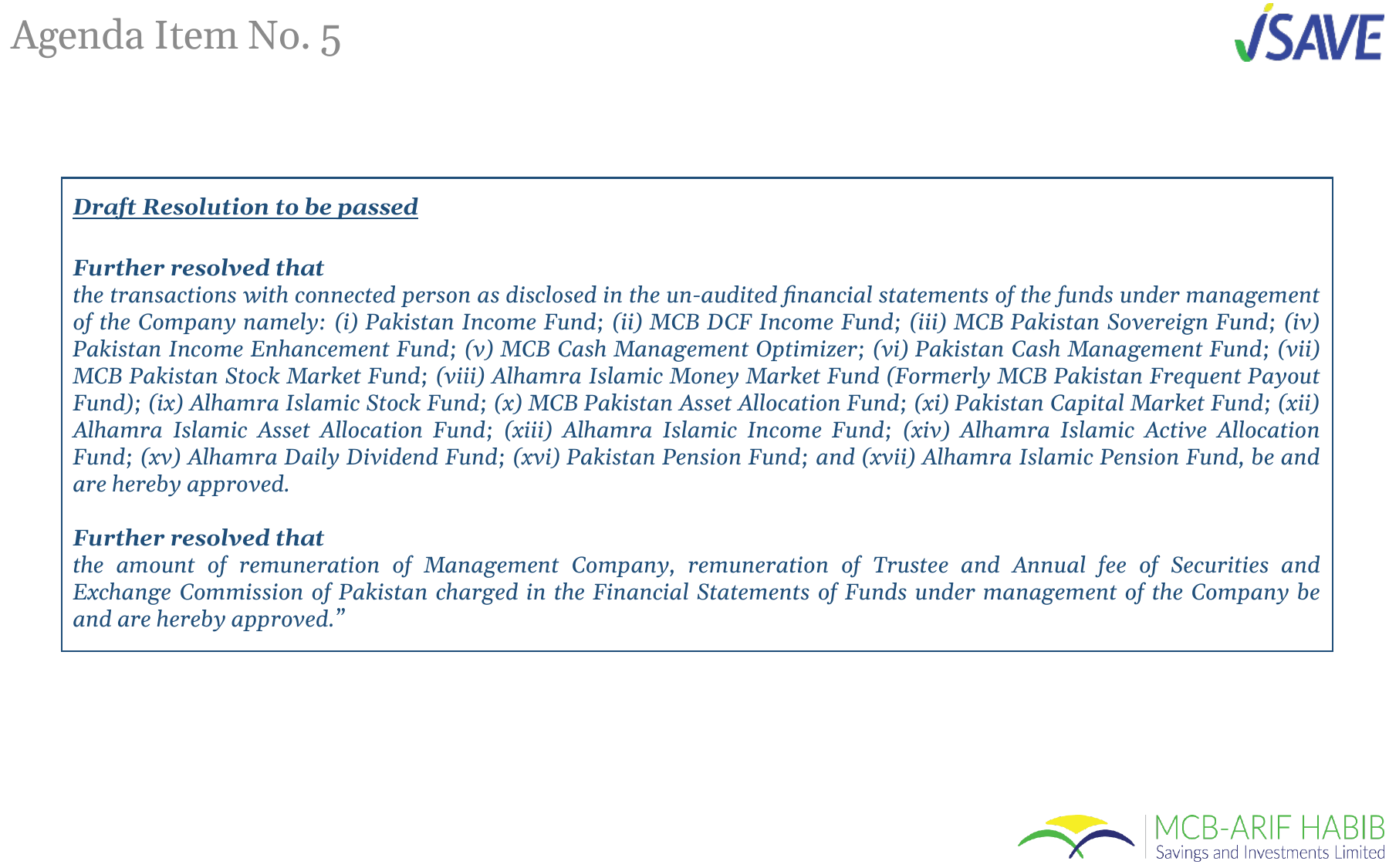

# Agenda Item No. 5
Draft Resolution to be passed

Further resolved that
the transactions with connected person as disclosed in the un-audited financial statements of the funds under management of the Company namely: (i) Pakistan Income Fund; (ii) MCB DCF Income Fund; (iii) MCB Pakistan Sovereign Fund; (iv) Pakistan Income Enhancement Fund; (v) MCB Cash Management Optimizer; (vi) Pakistan Cash Management Fund; (vii) MCB Pakistan Stock Market Fund; (viii) Alhamra Islamic Money Market Fund (Formerly MCB Pakistan Frequent Payout Fund); (ix) Alhamra Islamic Stock Fund; (x) MCB Pakistan Asset Allocation Fund; (xi) Pakistan Capital Market Fund; (xii) Alhamra Islamic Asset Allocation Fund; (xiii) Alhamra Islamic Income Fund; (xiv) Alhamra Islamic Active Allocation Fund; (xv) Alhamra Daily Dividend Fund; (xvi) Pakistan Pension Fund; and (xvii) Alhamra Islamic Pension Fund, be and are hereby approved.

Further resolved that
the amount of remuneration of Management Company, remuneration of Trustee and Annual fee of Securities and Exchange Commission of Pakistan charged in the Financial Statements of Funds under management of the Company be and are hereby approved.”